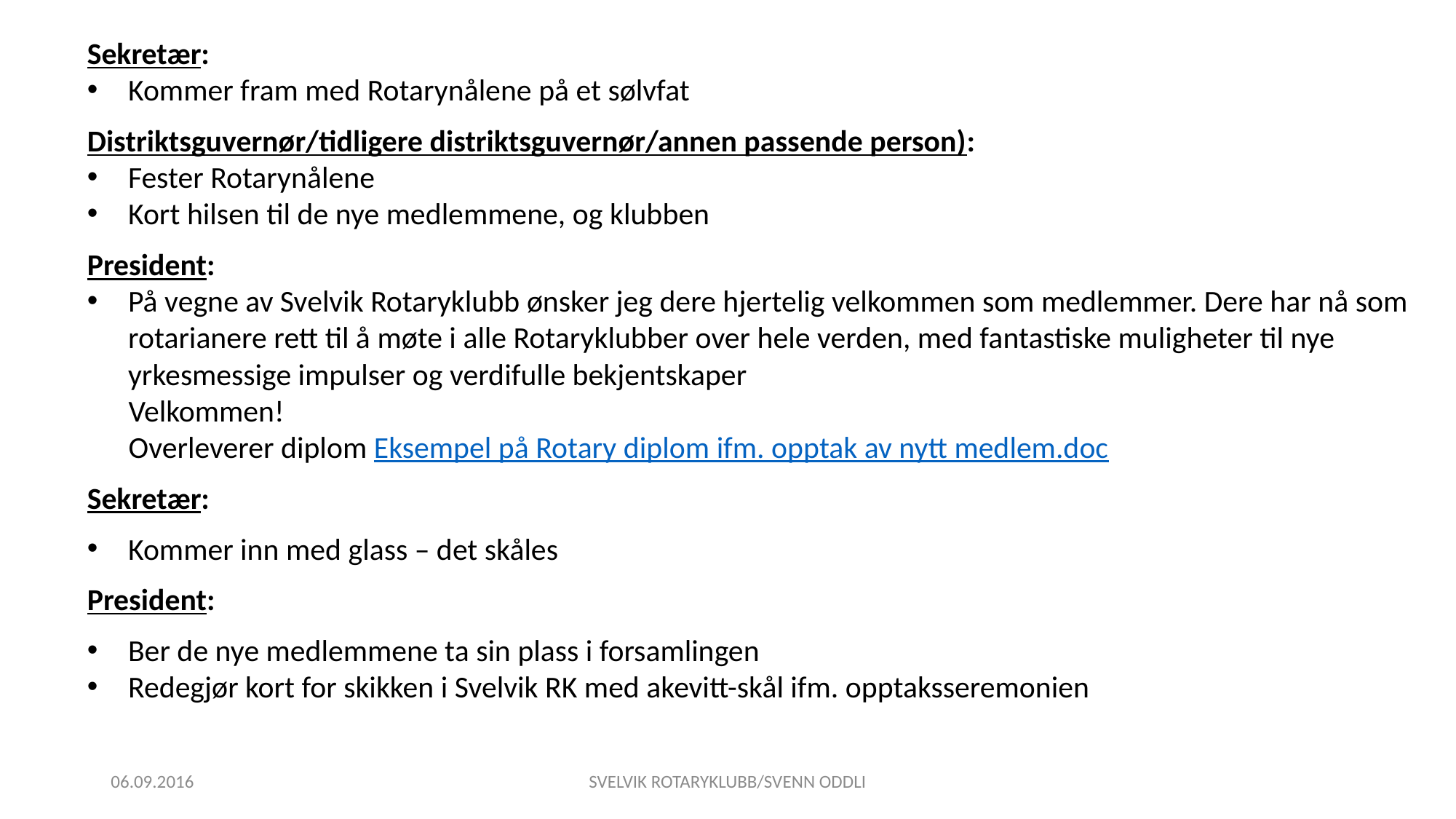

Sekretær:
Kommer fram med Rotarynålene på et sølvfat

Distriktsguvernør/tidligere distriktsguvernør/annen passende person):
Fester Rotarynålene
Kort hilsen til de nye medlemmene, og klubben

President:
På vegne av Svelvik Rotaryklubb ønsker jeg dere hjertelig velkommen som medlemmer. Dere har nå som rotarianere rett til å møte i alle Rotaryklubber over hele verden, med fantastiske muligheter til nye yrkesmessige impulser og verdifulle bekjentskaper
      Velkommen!
      Overleverer diplom Eksempel på Rotary diplom ifm. opptak av nytt medlem.doc

Sekretær:

Kommer inn med glass – det skåles

President:

Ber de nye medlemmene ta sin plass i forsamlingen
Redegjør kort for skikken i Svelvik RK med akevitt-skål ifm. opptaksseremonien

06.09.2016
SVELVIK ROTARYKLUBB/SVENN ODDLI